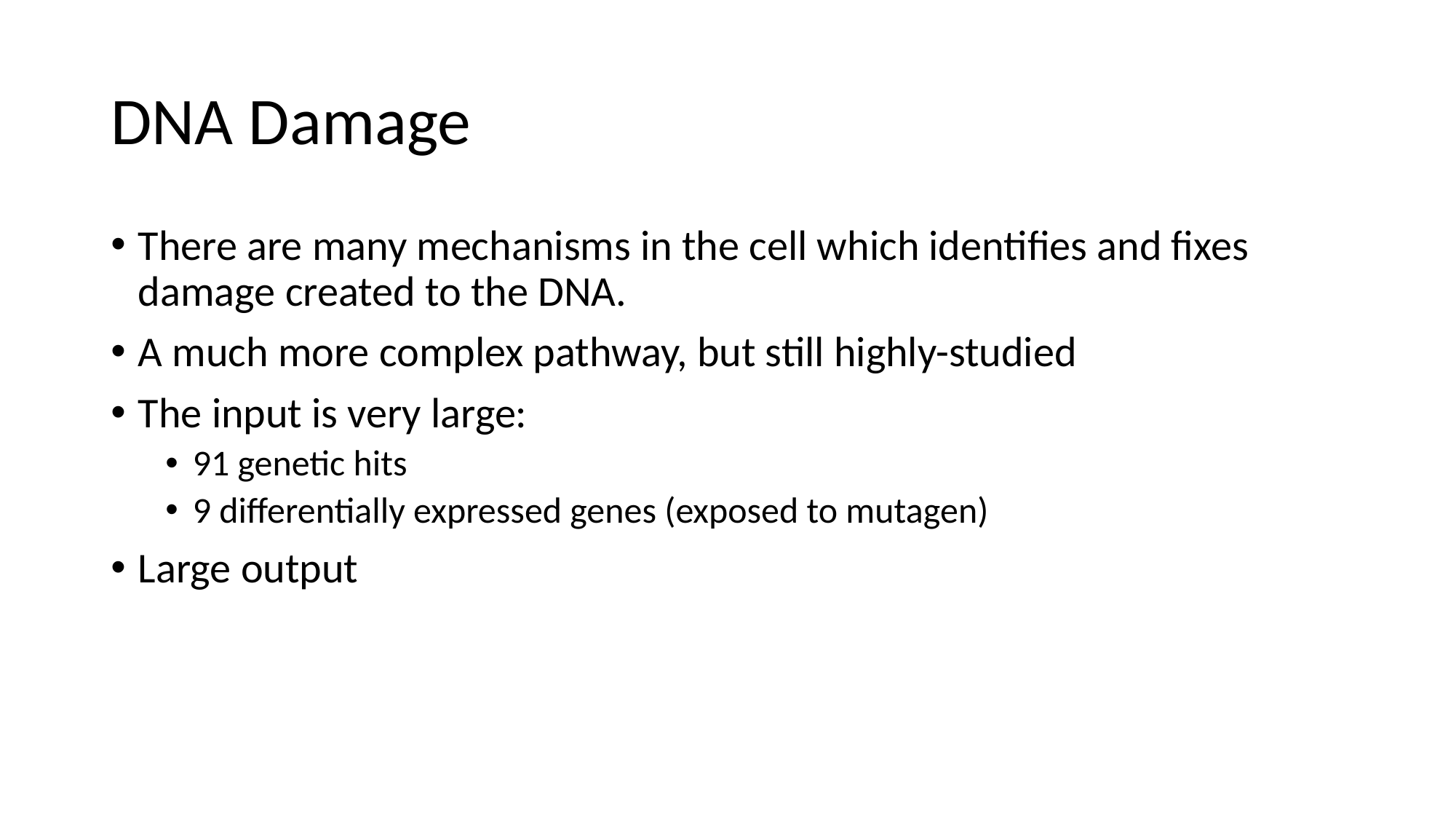

# DNA Damage
There are many mechanisms in the cell which identifies and fixes damage created to the DNA.
A much more complex pathway, but still highly-studied
The input is very large:
91 genetic hits
9 differentially expressed genes (exposed to mutagen)
Large output